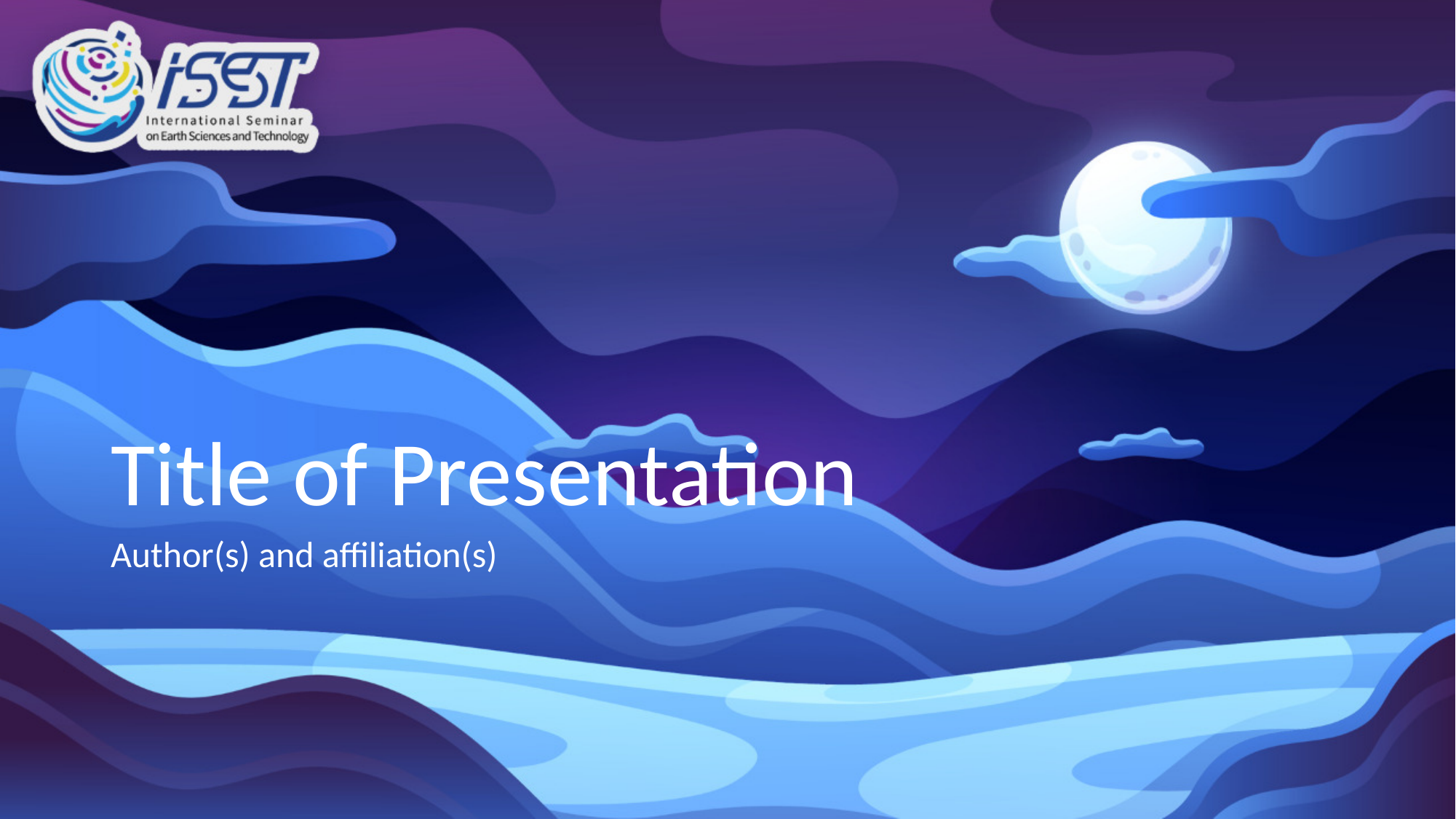

# Title of Presentation
Author(s) and affiliation(s)